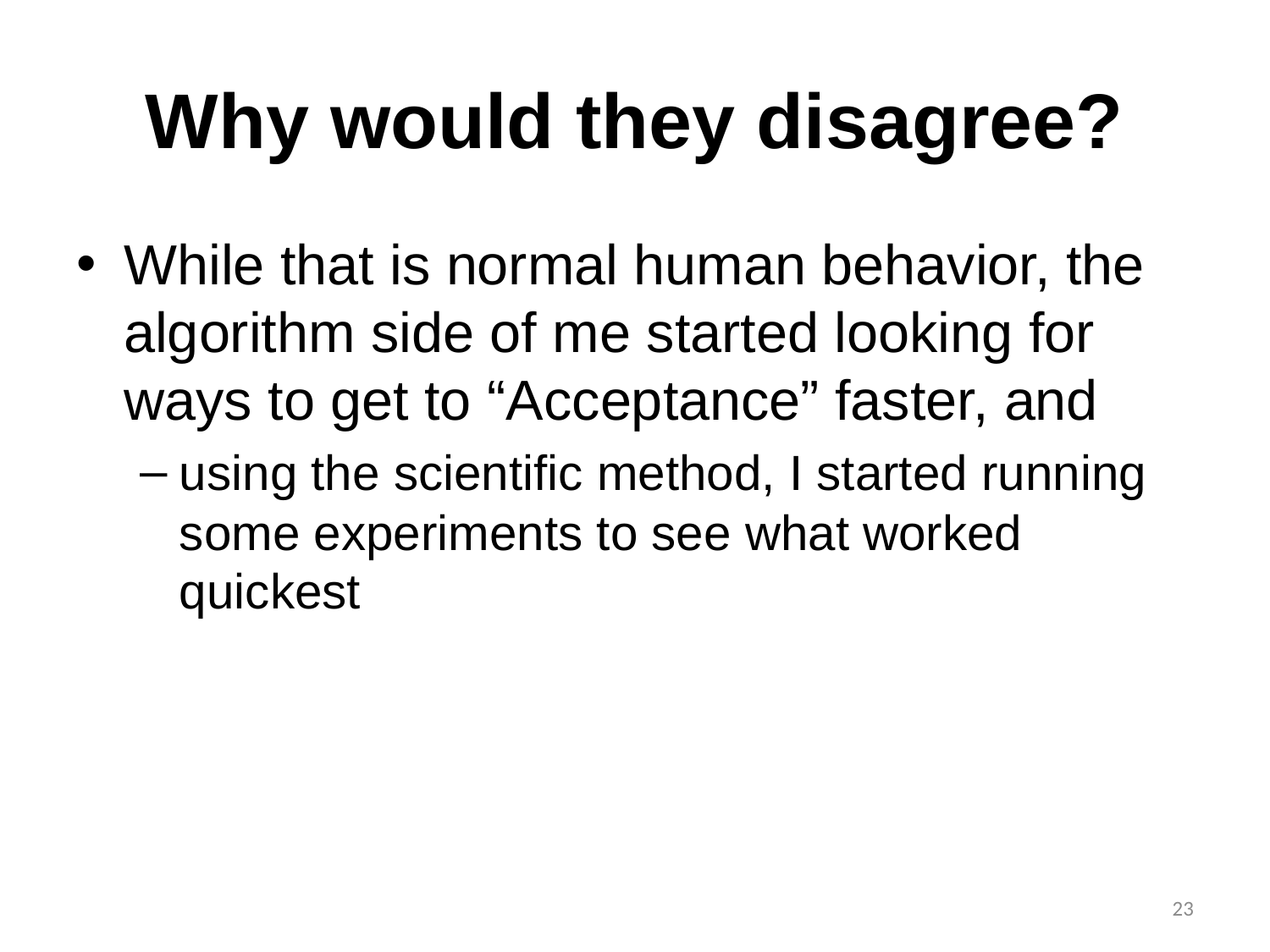

# Why would they disagree?
While that is normal human behavior, the algorithm side of me started looking for ways to get to “Acceptance” faster, and
using the scientific method, I started running some experiments to see what worked quickest
23